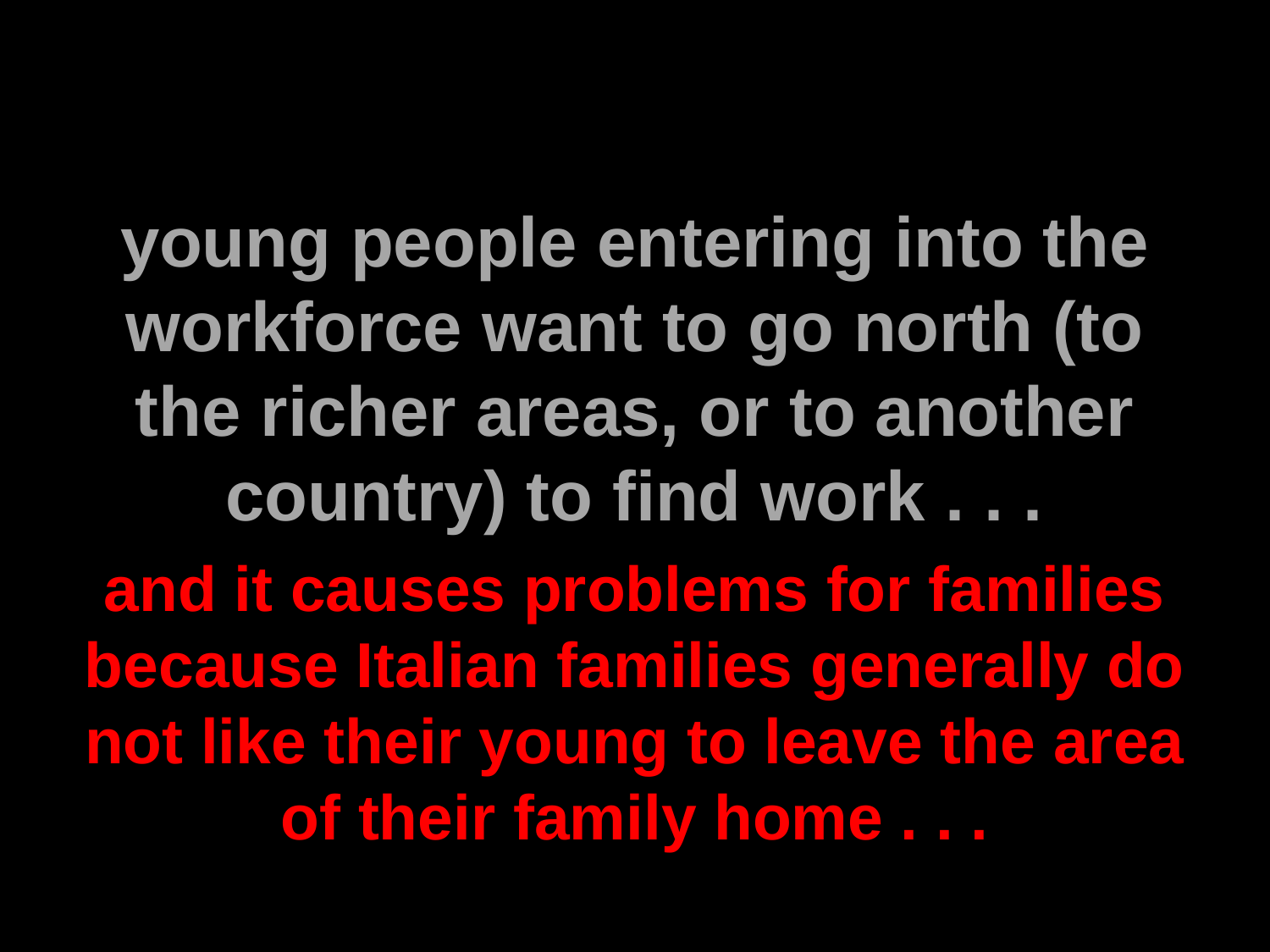

young people entering into the workforce want to go north (to the richer areas, or to another country) to find work . . .
and it causes problems for families because Italian families generally do not like their young to leave the area of their family home . . .